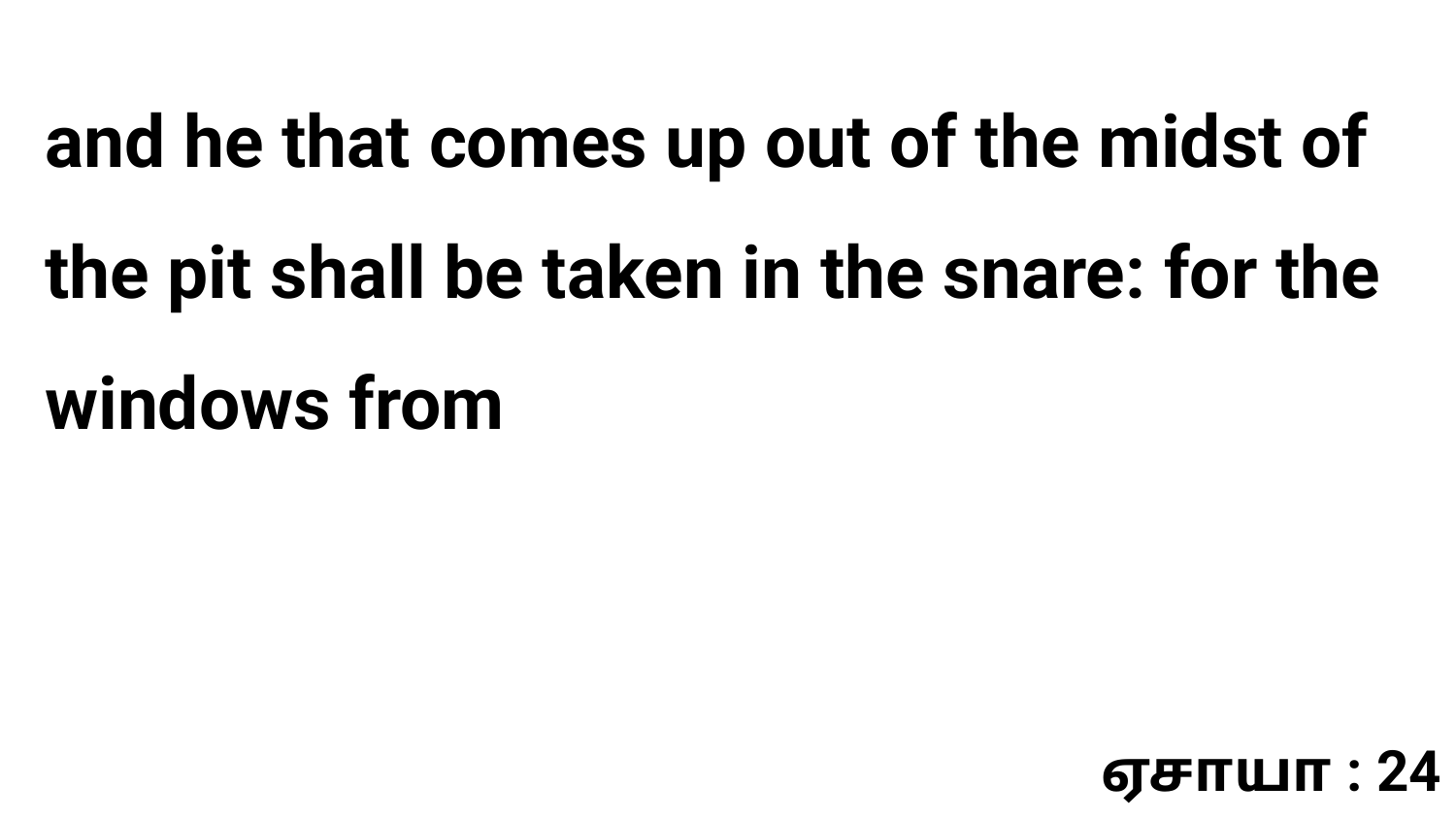

and he that comes up out of the midst of the pit shall be taken in the snare: for the windows from
ஏசாயா : 24